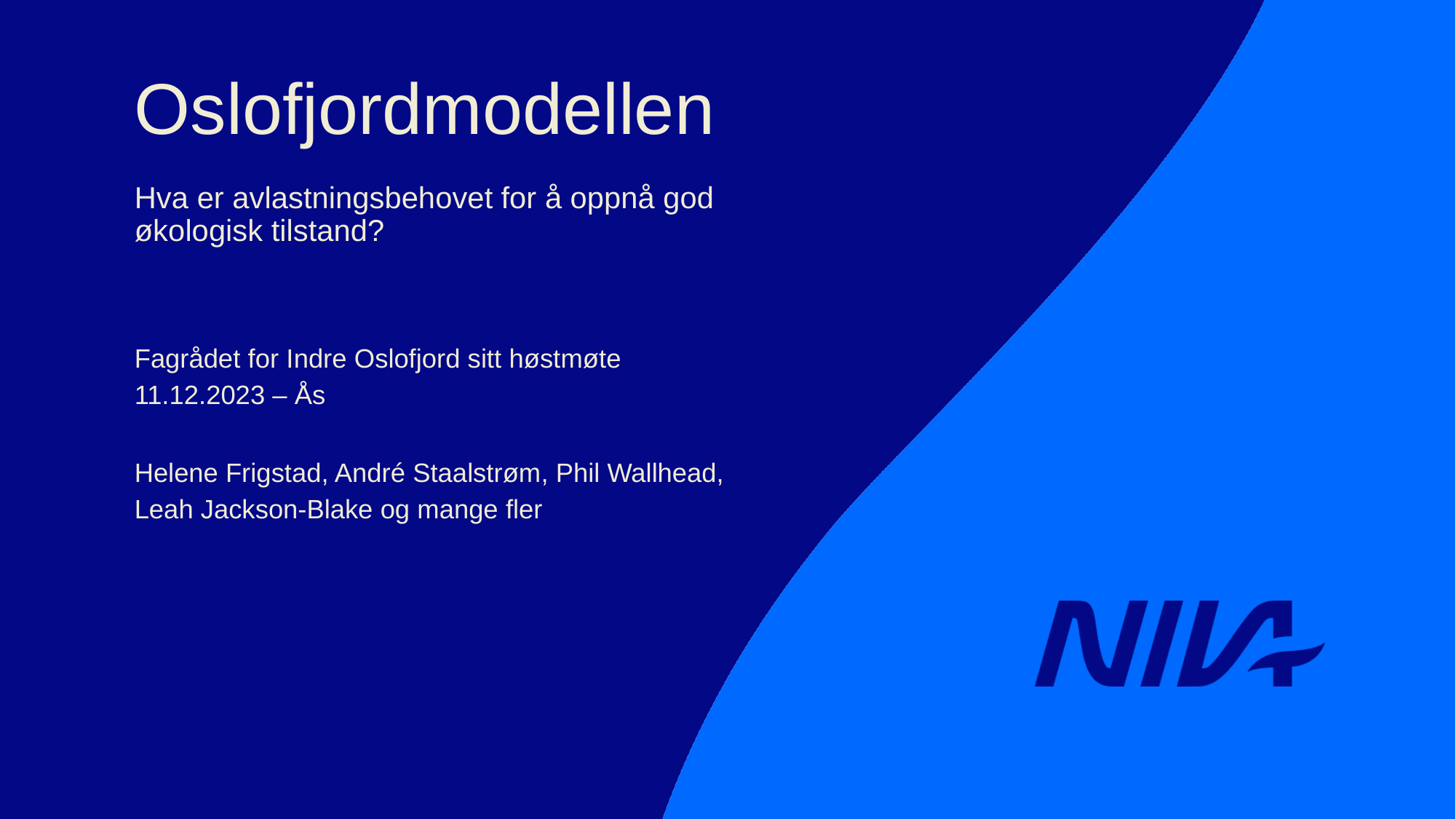

# Oslofjordmodellen Hva er avlastningsbehovet for å oppnå god økologisk tilstand?
Fagrådet for Indre Oslofjord sitt høstmøte 11.12.2023 – Ås

Helene Frigstad, André Staalstrøm, Phil Wallhead, Leah Jackson-Blake og mange fler